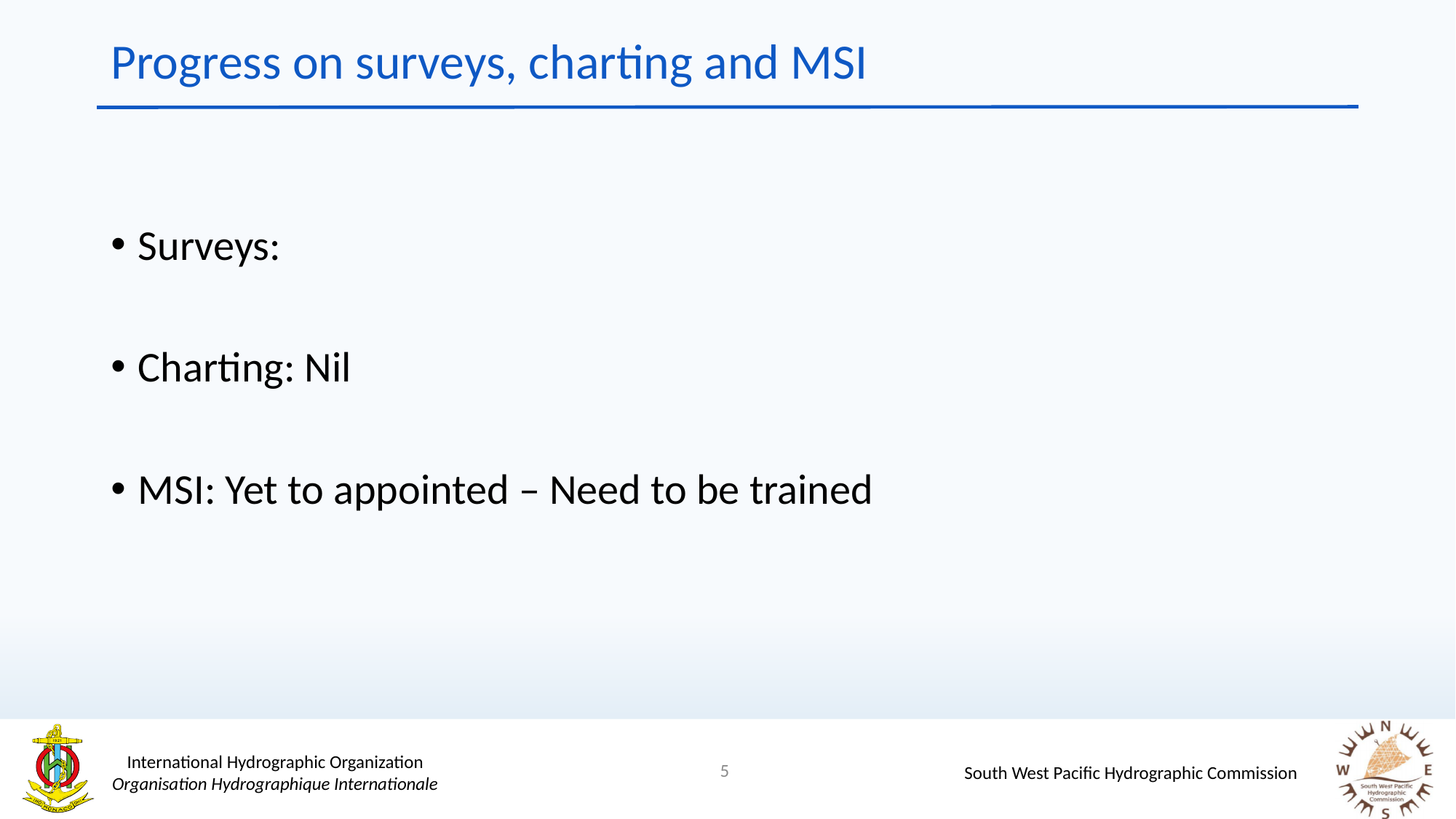

# Progress on surveys, charting and MSI
Surveys:

Charting: Nil

MSI: Yet to appointed – Need to be trained

5